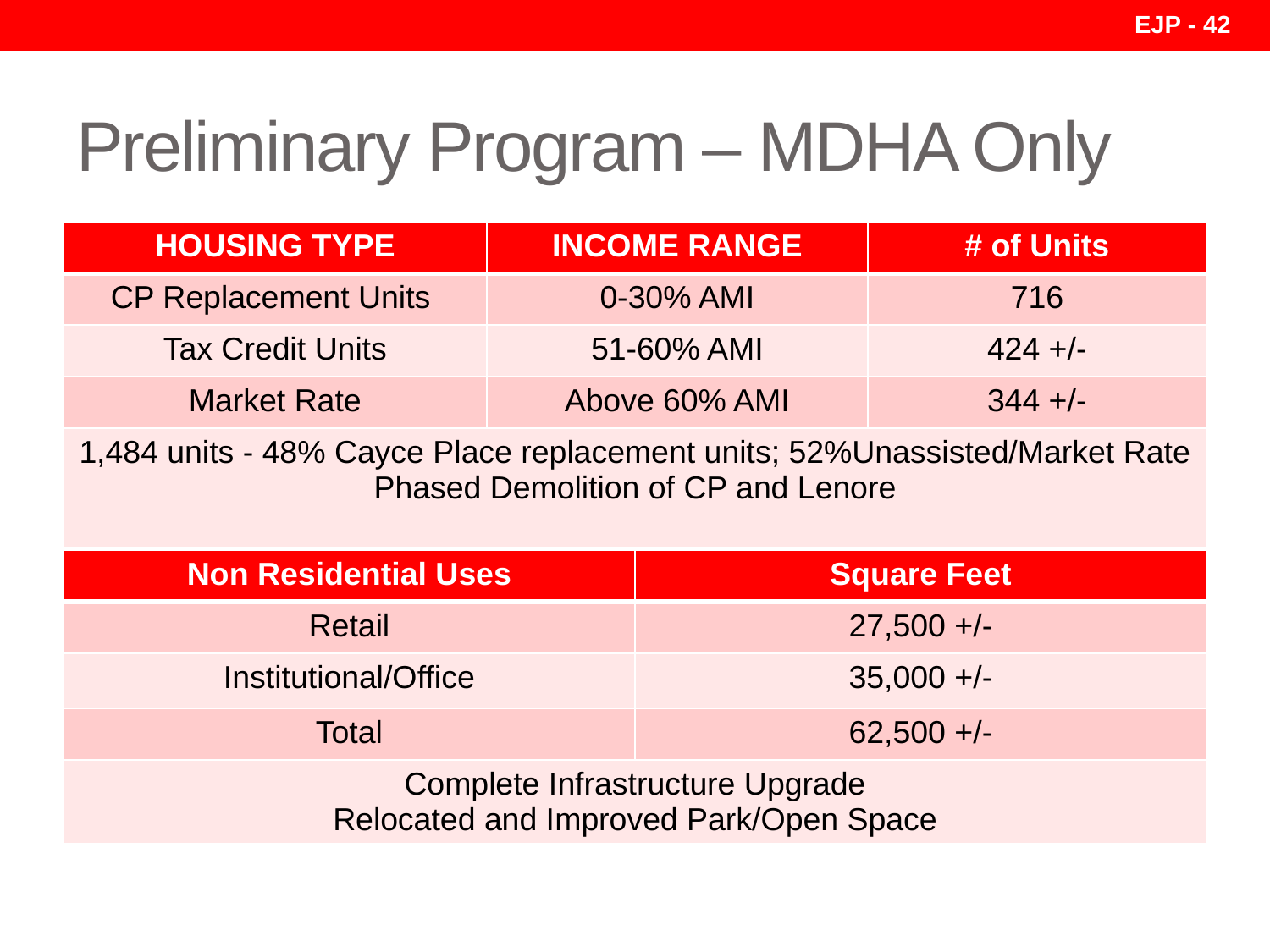

EJP - 42
# Preliminary Program – MDHA Only
| HOUSING TYPE | INCOME RANGE | # of Units |
| --- | --- | --- |
| CP Replacement Units | 0-30% AMI | 716 |
| Tax Credit Units | 51-60% AMI | 424 +/- |
| Market Rate | Above 60% AMI | 344 +/- |
| 1,484 units - 48% Cayce Place replacement units; 52%Unassisted/Market Rate Phased Demolition of CP and Lenore |  |  |
| Non Residential Uses | Square Feet |
| --- | --- |
| Retail | 27,500 +/- |
| Institutional/Office | 35,000 +/- |
| Total | 62,500 +/- |
| Complete Infrastructure Upgrade Relocated and Improved Park/Open Space |  |